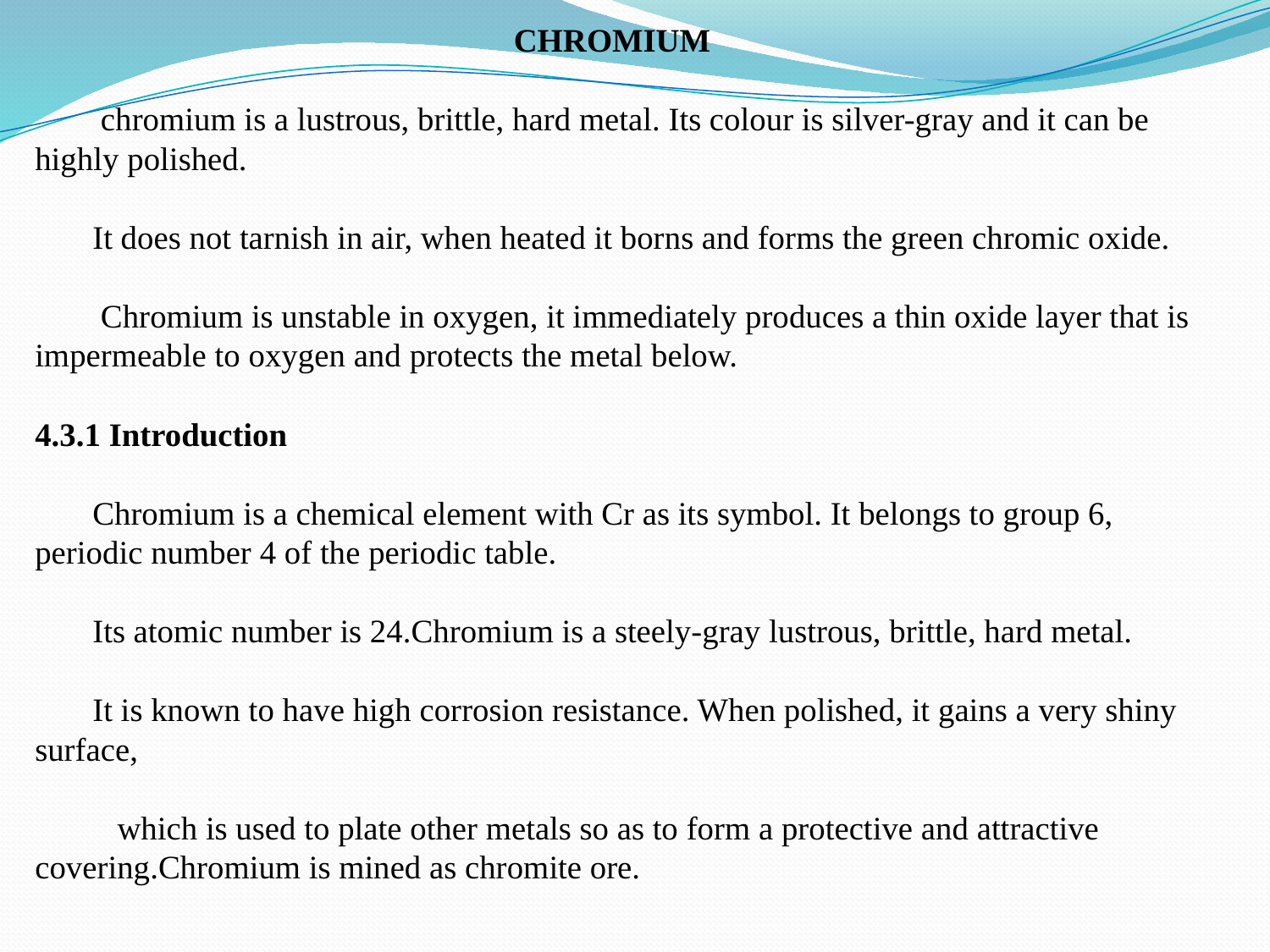

# CHROMIUM chromium is a lustrous, brittle, hard metal. Its colour is silver-gray and it can be highly polished. It does not tarnish in air, when heated it borns and forms the green chromic oxide. Chromium is unstable in oxygen, it immediately produces a thin oxide layer that is impermeable to oxygen and protects the metal below. 4.3.1 Introduction Chromium is a chemical element with Cr as its symbol. It belongs to group 6, periodic number 4 of the periodic table. Its atomic number is 24.Chromium is a steely-gray lustrous, brittle, hard metal. It is known to have high corrosion resistance. When polished, it gains a very shiny surface, which is used to plate other metals so as to form a protective and attractive covering.Chromium is mined as chromite ore.